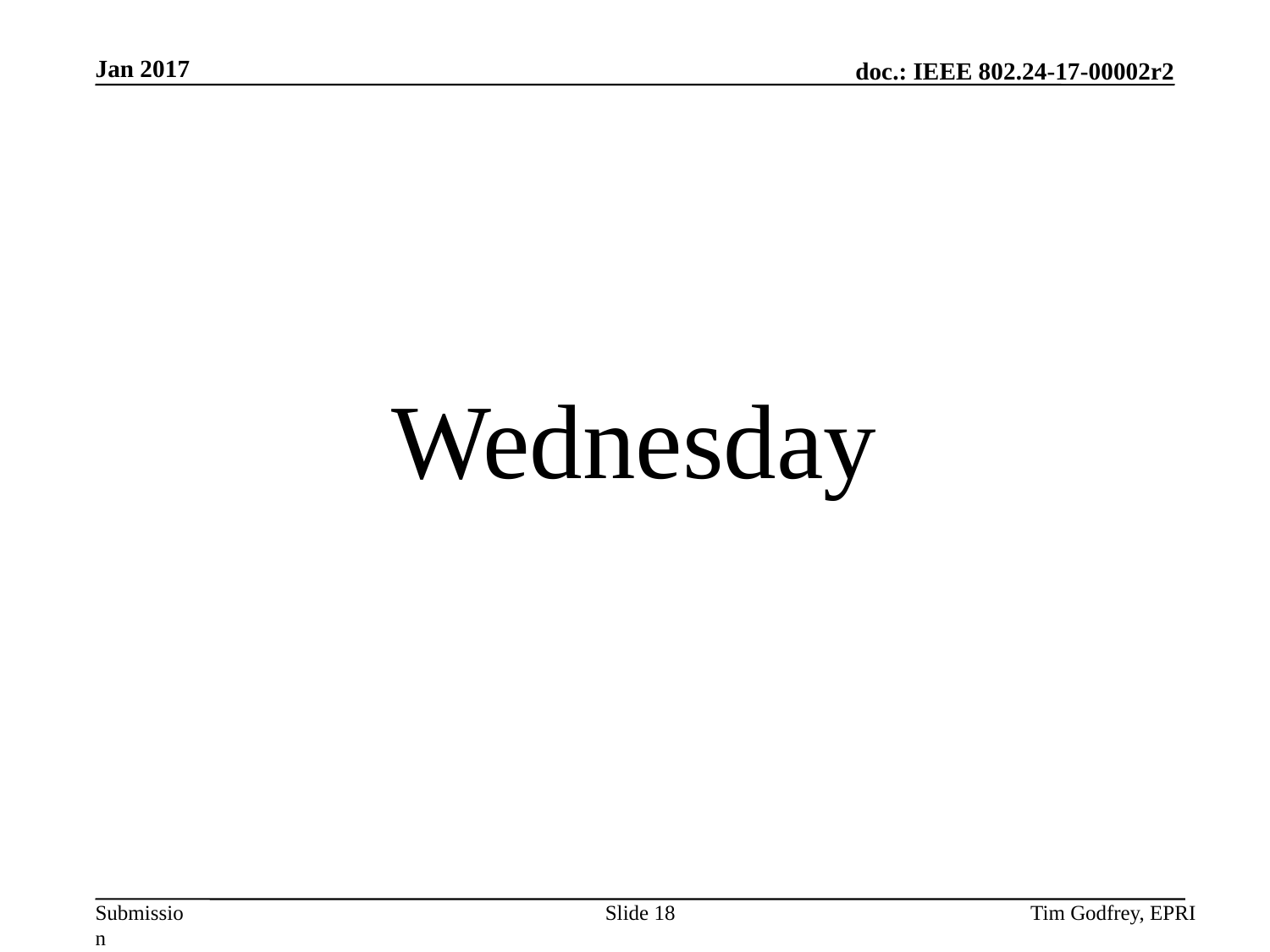

# Wednesday

Slide 18
Tim Godfrey, EPRI